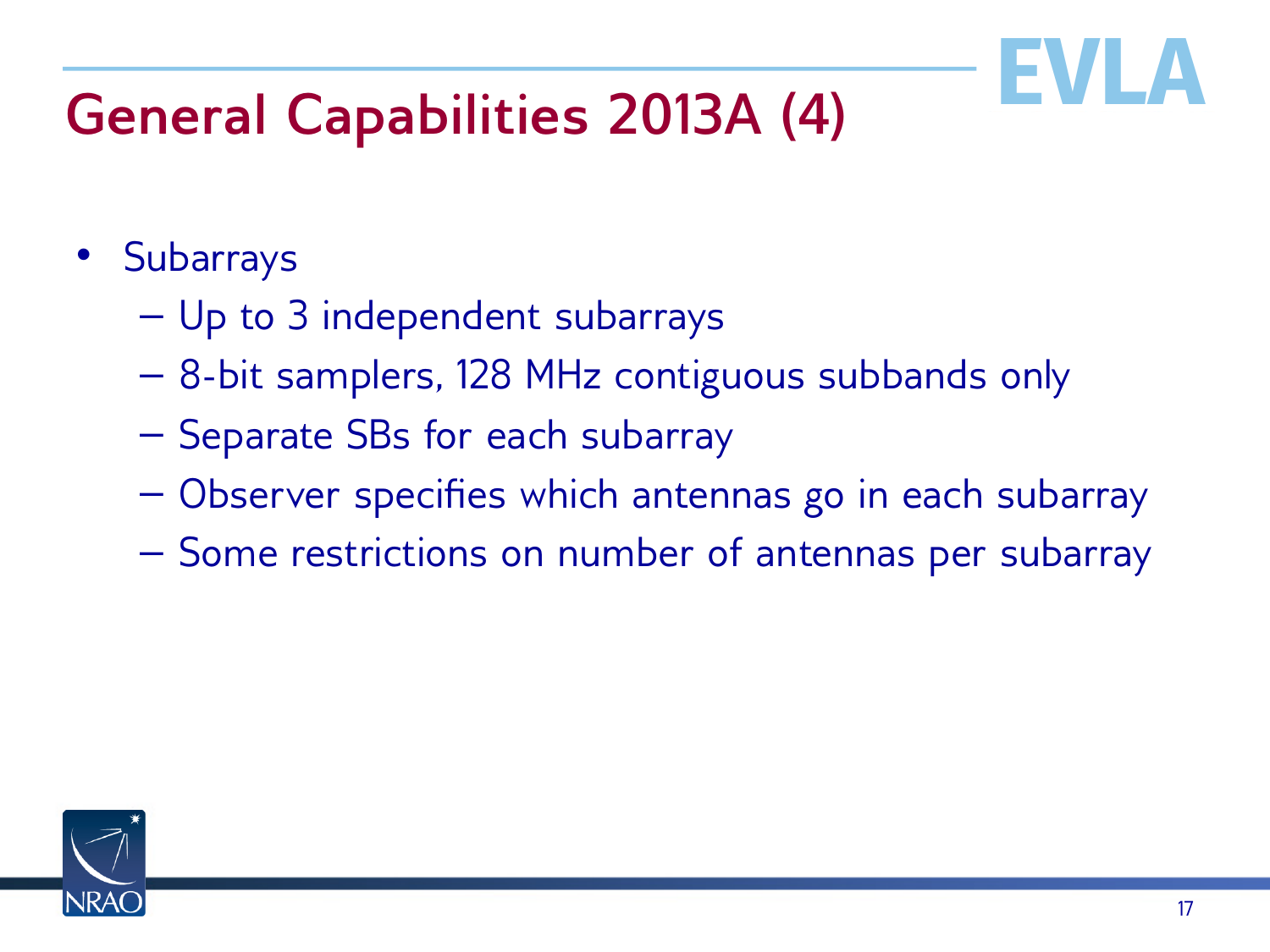

# General Capabilities 2013A (4)
Subarrays
Up to 3 independent subarrays
8-bit samplers, 128 MHz contiguous subbands only
Separate SBs for each subarray
Observer specifies which antennas go in each subarray
Some restrictions on number of antennas per subarray
17